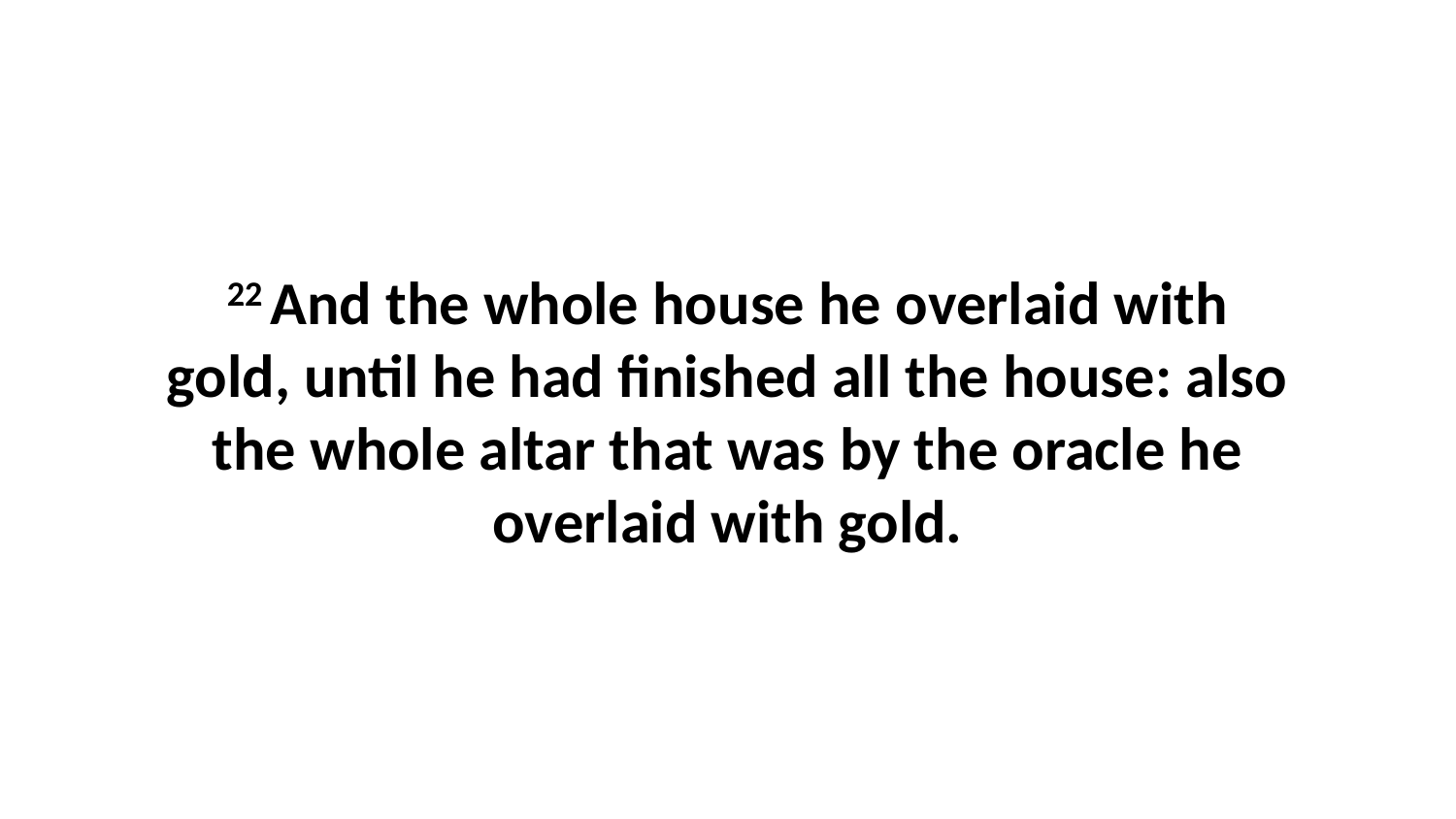

22 And the whole house he overlaid with gold, until he had finished all the house: also the whole altar that was by the oracle he overlaid with gold.